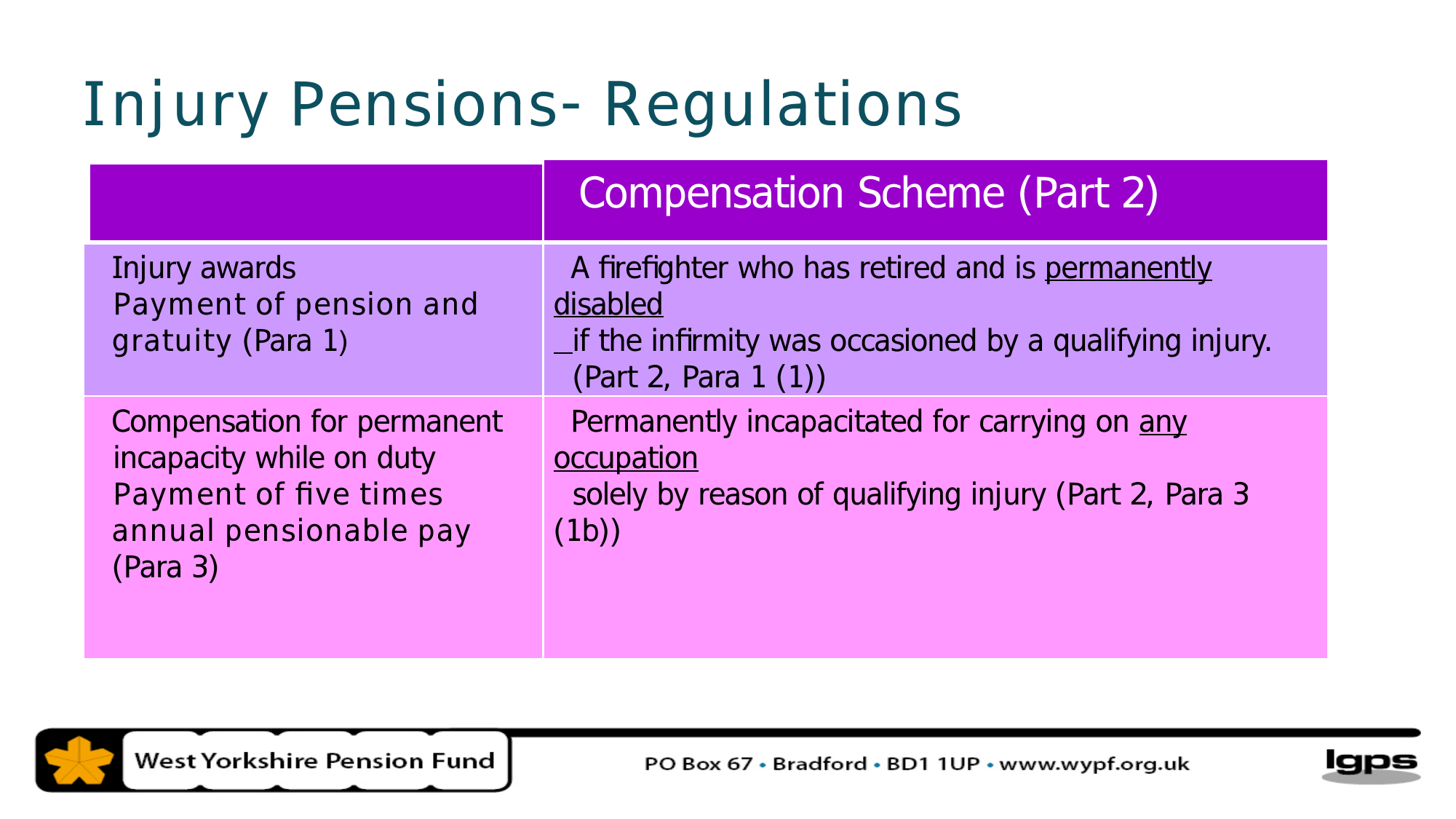

Injury Pensions- Regulations

   Compensation Scheme (Part 2)

  Injury awards
  Payment of pension and
  gratuity (Para 1)
  A firefighter who has retired and is permanently disabled
  if the infirmity was occasioned by a qualifying injury.
  (Part 2, Para 1 (1))

  Compensation for permanent
  incapacity while on duty
  Payment of five times
  annual pensionable pay
  (Para 3)
  Permanently incapacitated for carrying on any occupation
  solely by reason of qualifying injury (Part 2, Para 3 (1b))